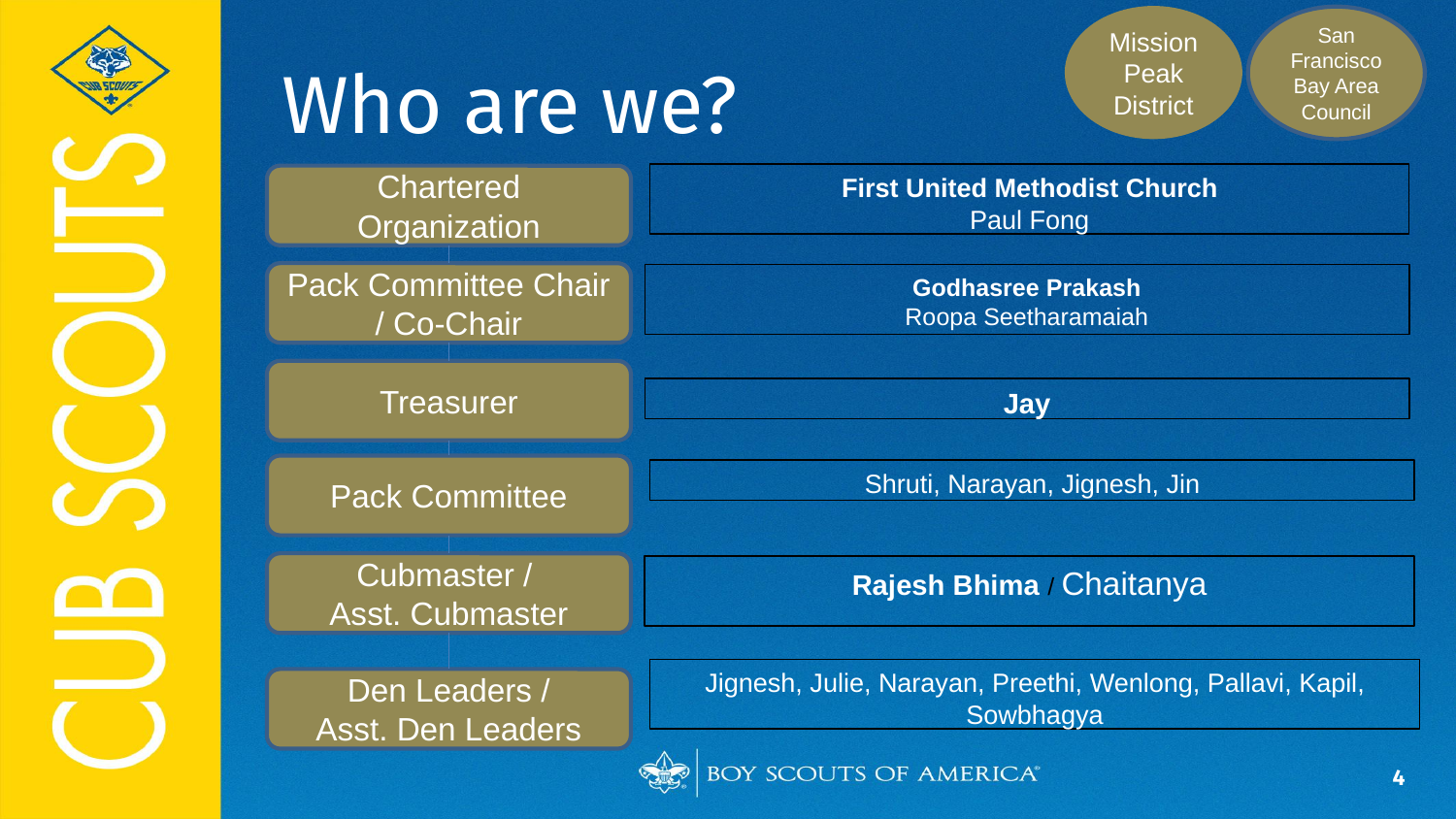

Mission Peak District
San Francisco Bay Area Council
# Who are we?
First United Methodist Church
Paul Fong
Chartered Organization
Pack Committee Chair / Co-Chair
Godhasree Prakash
Roopa Seetharamaiah
Treasurer
Jay
Pack Committee
Shruti, Narayan, Jignesh, Jin
Cubmaster /
Asst. Cubmaster
Rajesh Bhima / Chaitanya
Jignesh, Julie, Narayan, Preethi, Wenlong, Pallavi, Kapil, Sowbhagya
Den Leaders /
Asst. Den Leaders